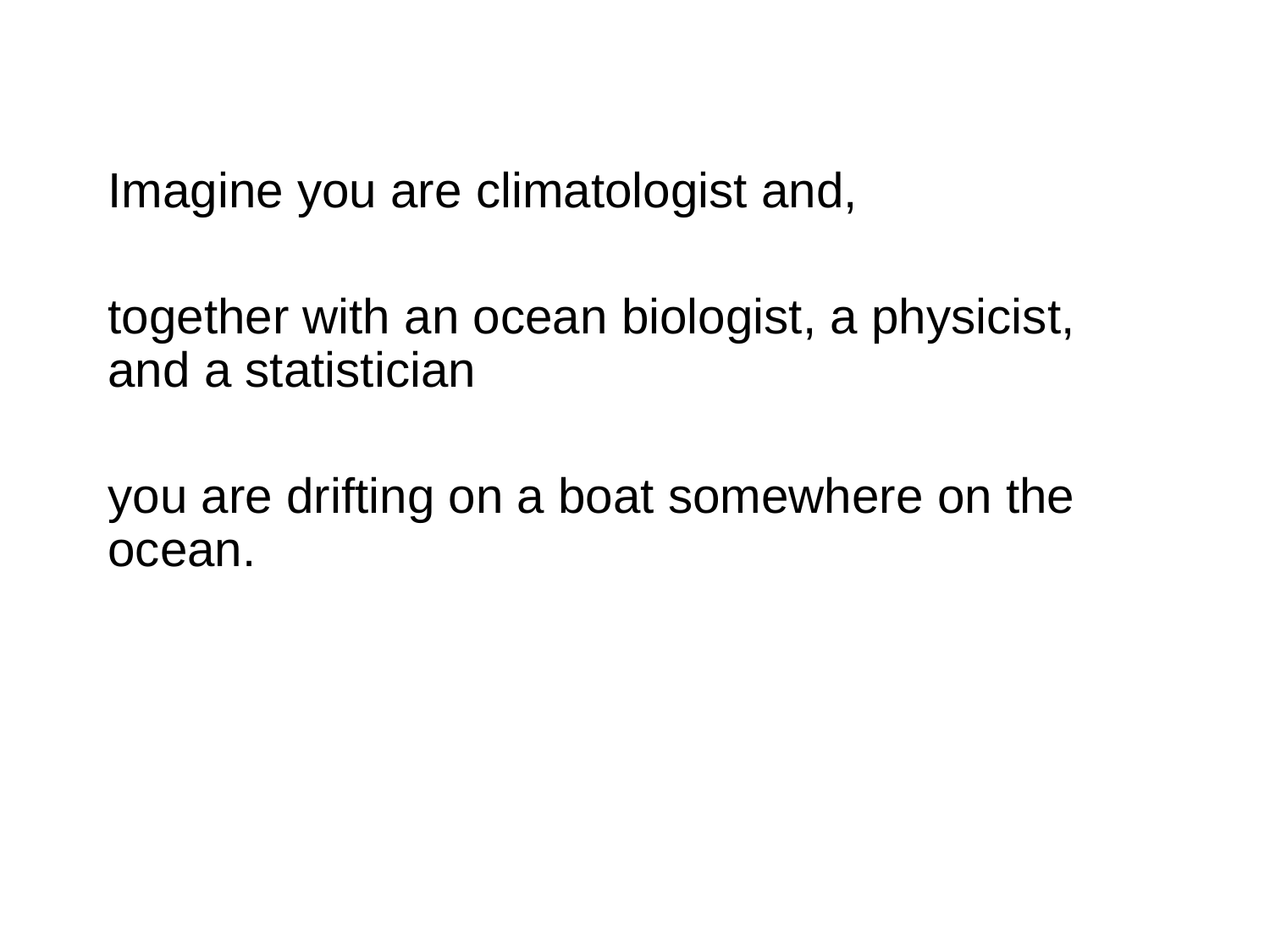

Imagine you are climatologist and,

together with an ocean biologist, a physicist, and a statistician

you are drifting on a boat somewhere on the ocean.